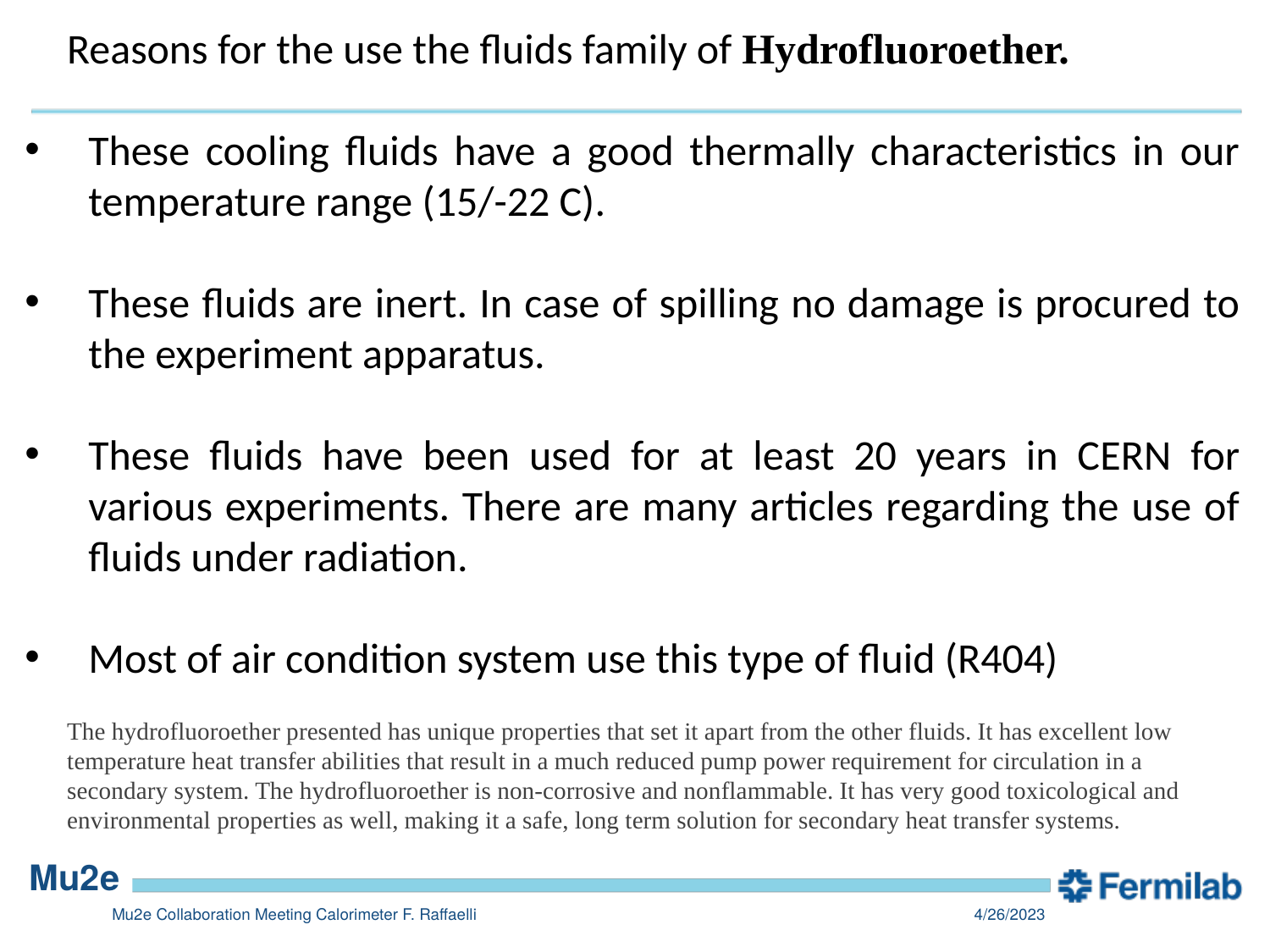

Reasons for the use the fluids family of Hydrofluoroether.
These cooling fluids have a good thermally characteristics in our temperature range (15/-22 C).

These fluids are inert. In case of spilling no damage is procured to the experiment apparatus.

These fluids have been used for at least 20 years in CERN for various experiments. There are many articles regarding the use of fluids under radiation.

Most of air condition system use this type of fluid (R404)
The hydrofluoroether presented has unique properties that set it apart from the other fluids. It has excellent low temperature heat transfer abilities that result in a much reduced pump power requirement for circulation in a secondary system. The hydrofluoroether is non-corrosive and nonflammable. It has very good toxicological and environmental properties as well, making it a safe, long term solution for secondary heat transfer systems.
Mu2e Collaboration Meeting Calorimeter F. Raffaelli
4/26/2023